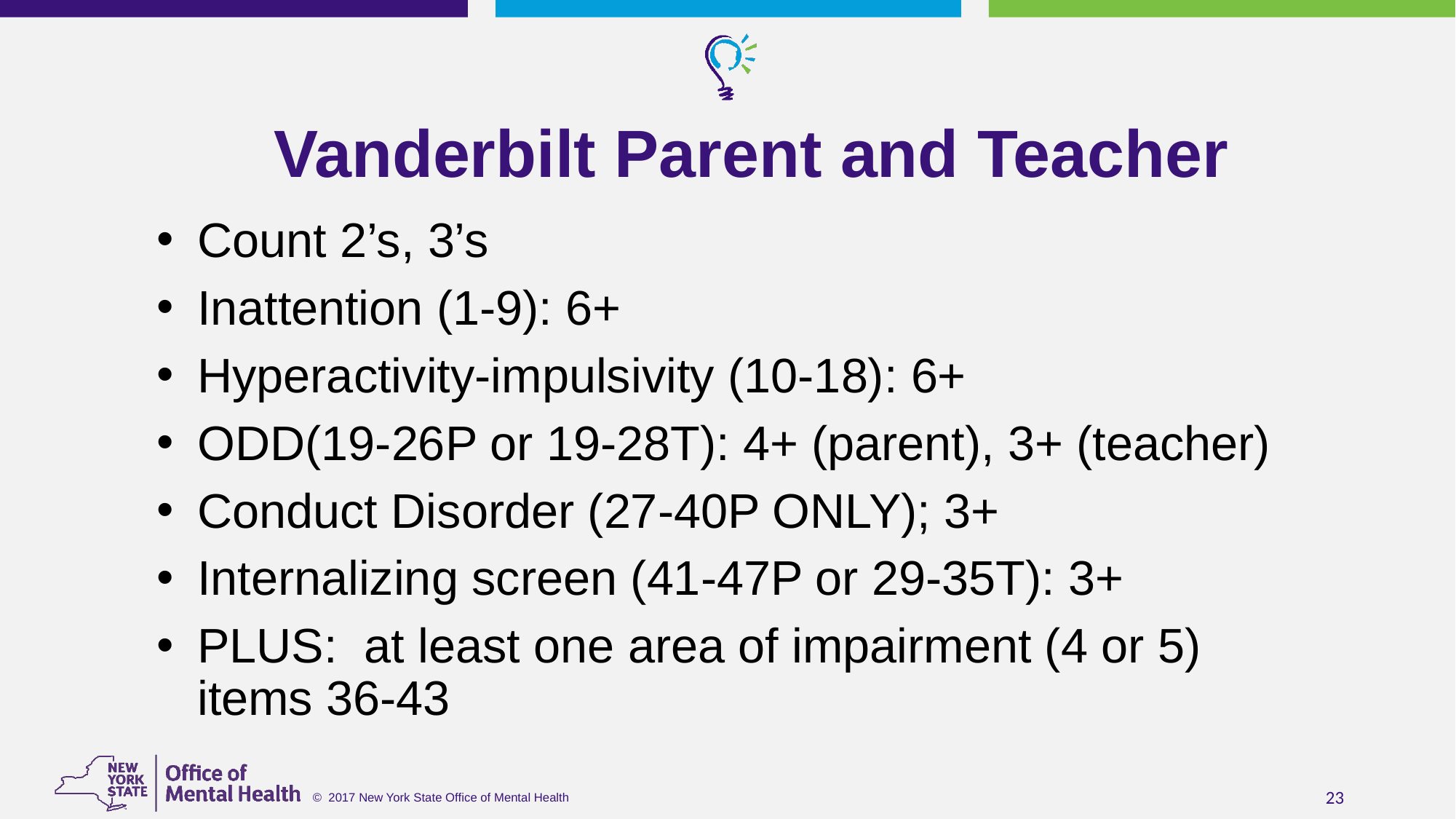

# Vanderbilt Parent and Teacher
Count 2’s, 3’s
Inattention (1-9): 6+
Hyperactivity-impulsivity (10-18): 6+
ODD(19-26P or 19-28T): 4+ (parent), 3+ (teacher)
Conduct Disorder (27-40P ONLY); 3+
Internalizing screen (41-47P or 29-35T): 3+
PLUS:  at least one area of impairment (4 or 5) items 36-43